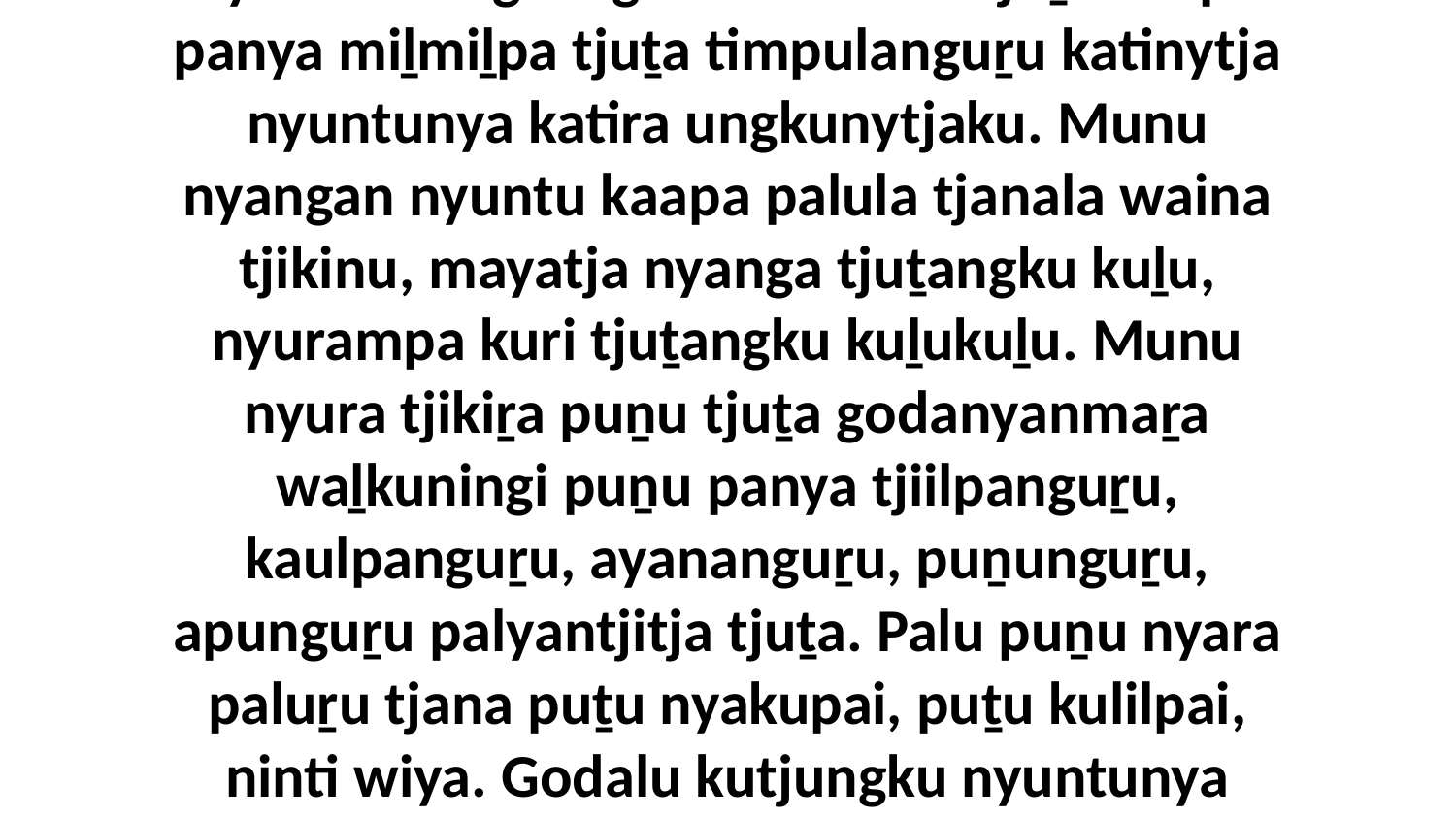

22-23 “Palu nyuntu ninti uwankaraku, panya nyuntu palumpa pakaḻi alatjiṯu. Palu nyuntu kuwari kanany-kananyarinyi munu nyangan Mayatja Ilkaṟitjala tungunpunganyi. Panya nyuntu wangkangu wati warka tjuṯa kaapa panya miḻmiḻpa tjuṯa timpulanguṟu katinytja nyuntunya katira ungkunytjaku. Munu nyangan nyuntu kaapa palula tjanala waina tjikinu, mayatja nyanga tjuṯangku kuḻu, nyurampa kuri tjuṯangku kuḻukuḻu. Munu nyura tjikiṟa puṉu tjuṯa godanyanmaṟa waḻkuningi puṉu panya tjiilpanguṟu, kaulpanguṟu, ayananguṟu, puṉunguṟu, apunguṟu palyantjitja tjuṯa. Palu puṉu nyara paluṟu tjana puṯu nyakupai, puṯu kulilpai, ninti wiya. Godalu kutjungku nyuntunya wanka ungkupai, munu paluṟu kutjungku nyuntunya wanka kanyilpai nyuntu kutjupa kutjupa tjuṯa palyantjaku. Palu nyuntun palunya wantinyi palumpa pukuḻarinytja wiyangku alatjiṯu.